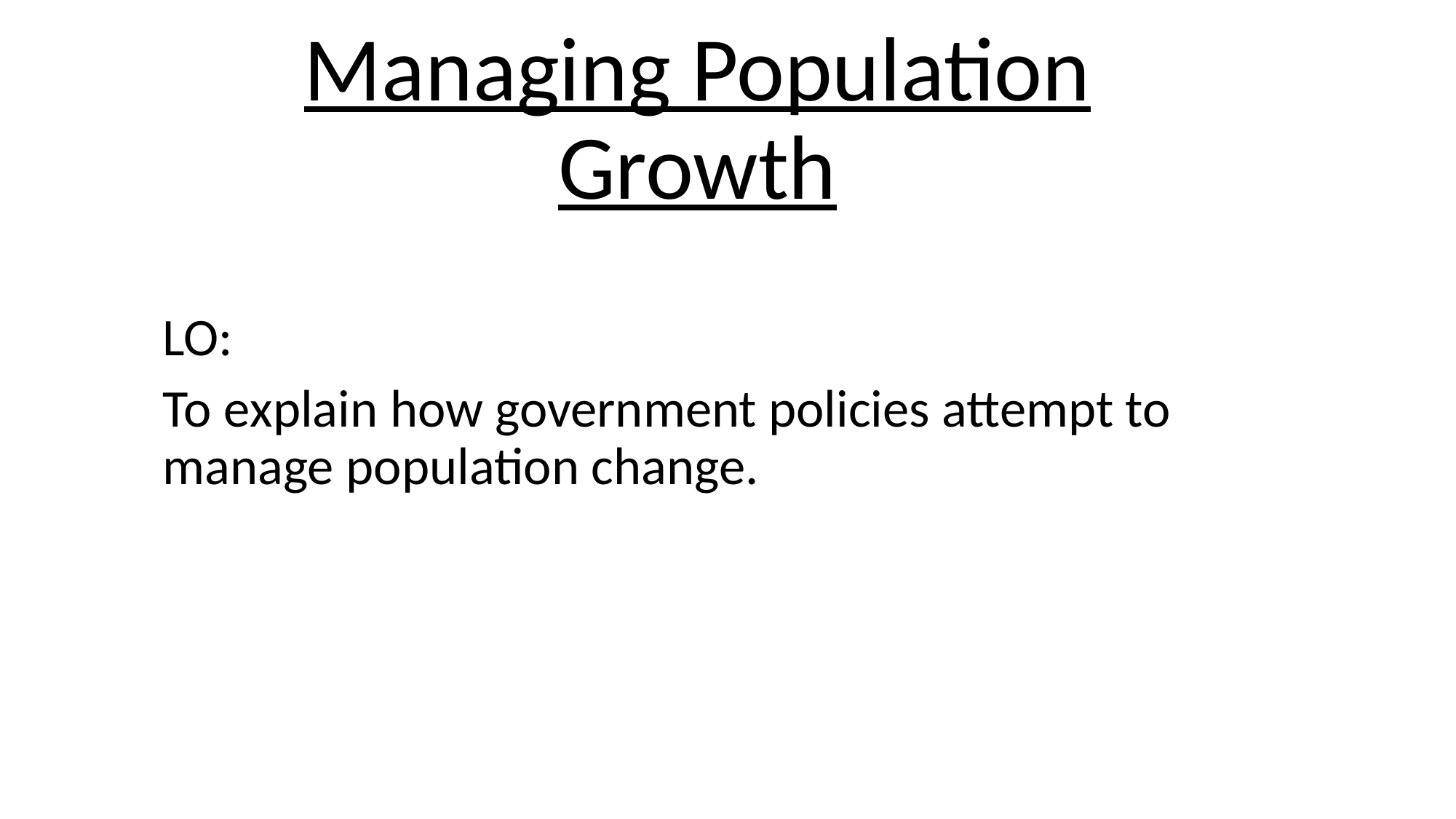

# Managing Population Growth
LO:
To explain how government policies attempt to manage population change.